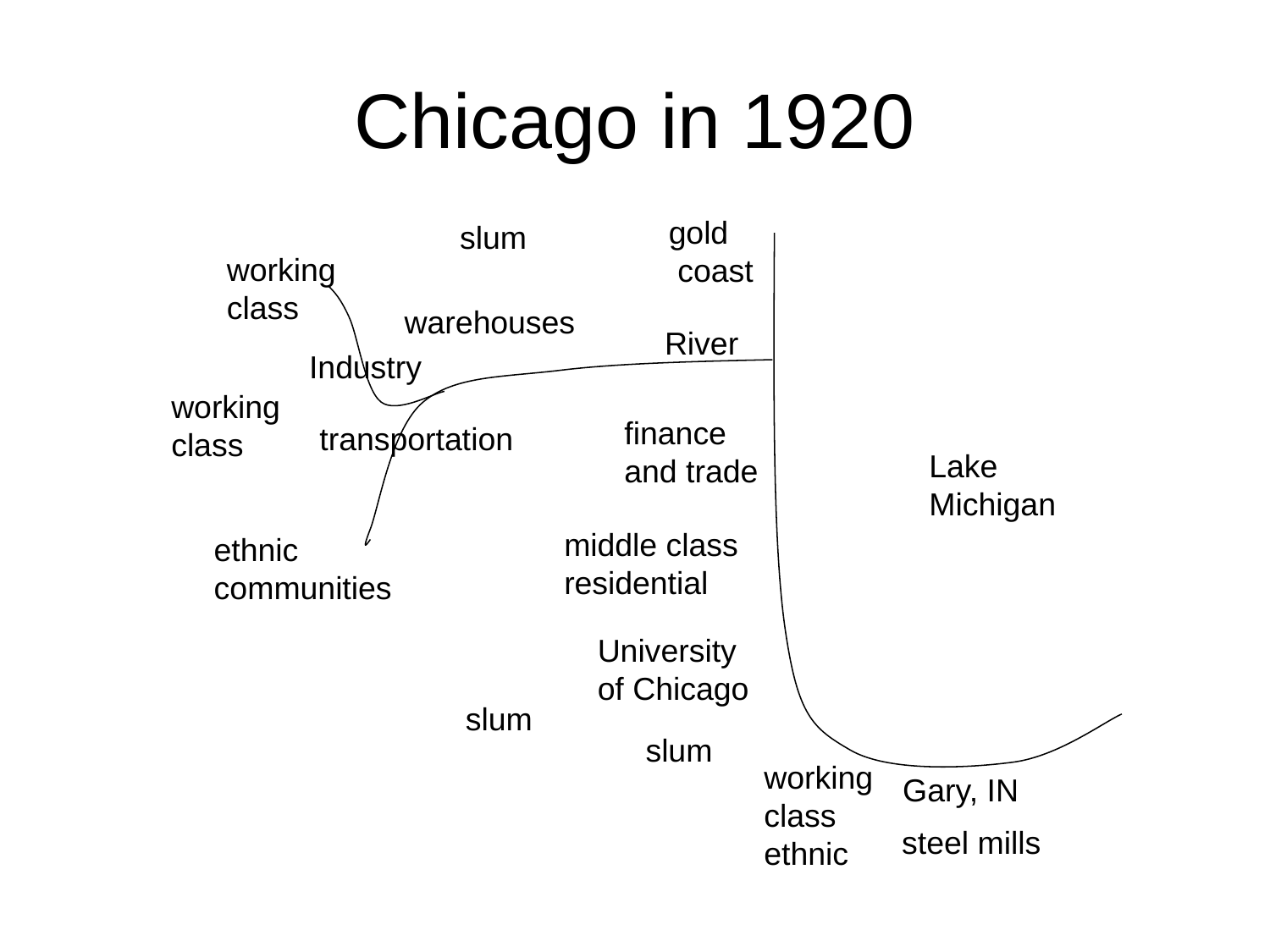

# Chicago in 1920
gold
 coast
slum

working
class

warehouses
River
Industry

working
class
finance
and trade
transportation
Lake
Michigan
middle class
residential
ethnic
communities
University
of Chicago
slum
slum
working
class
ethnic
Gary, IN
steel mills